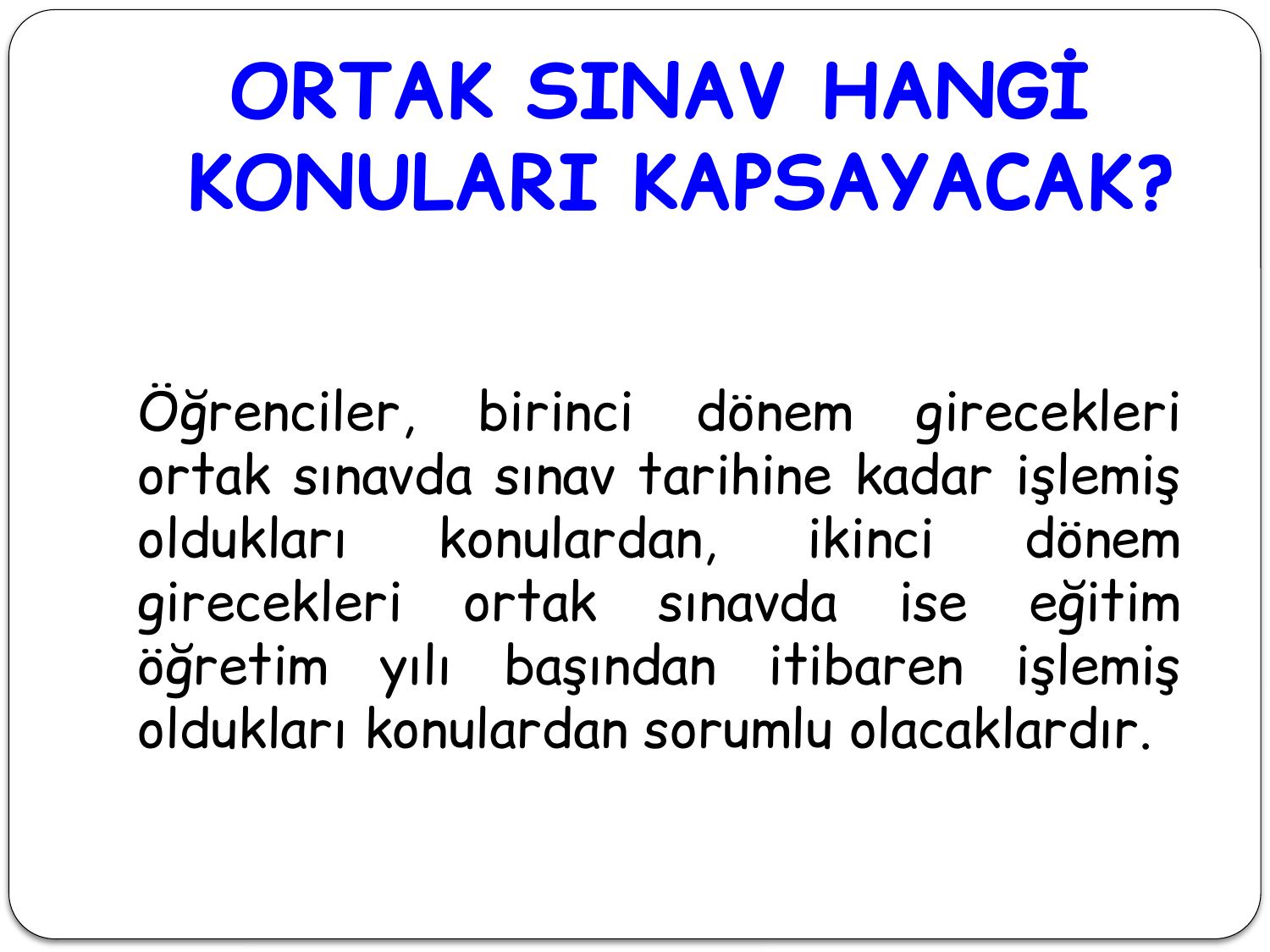

ORTAK SINAV HANGİ KONULARI KAPSAYACAK?

Öğrenciler, birinci dönem girecekleri ortak sınavda sınav tarihine kadar işlemiş oldukları konulardan, ikinci dönem girecekleri ortak sınavda ise eğitim öğretim yılı başından itibaren işlemiş oldukları konulardan sorumlu olacaklardır.